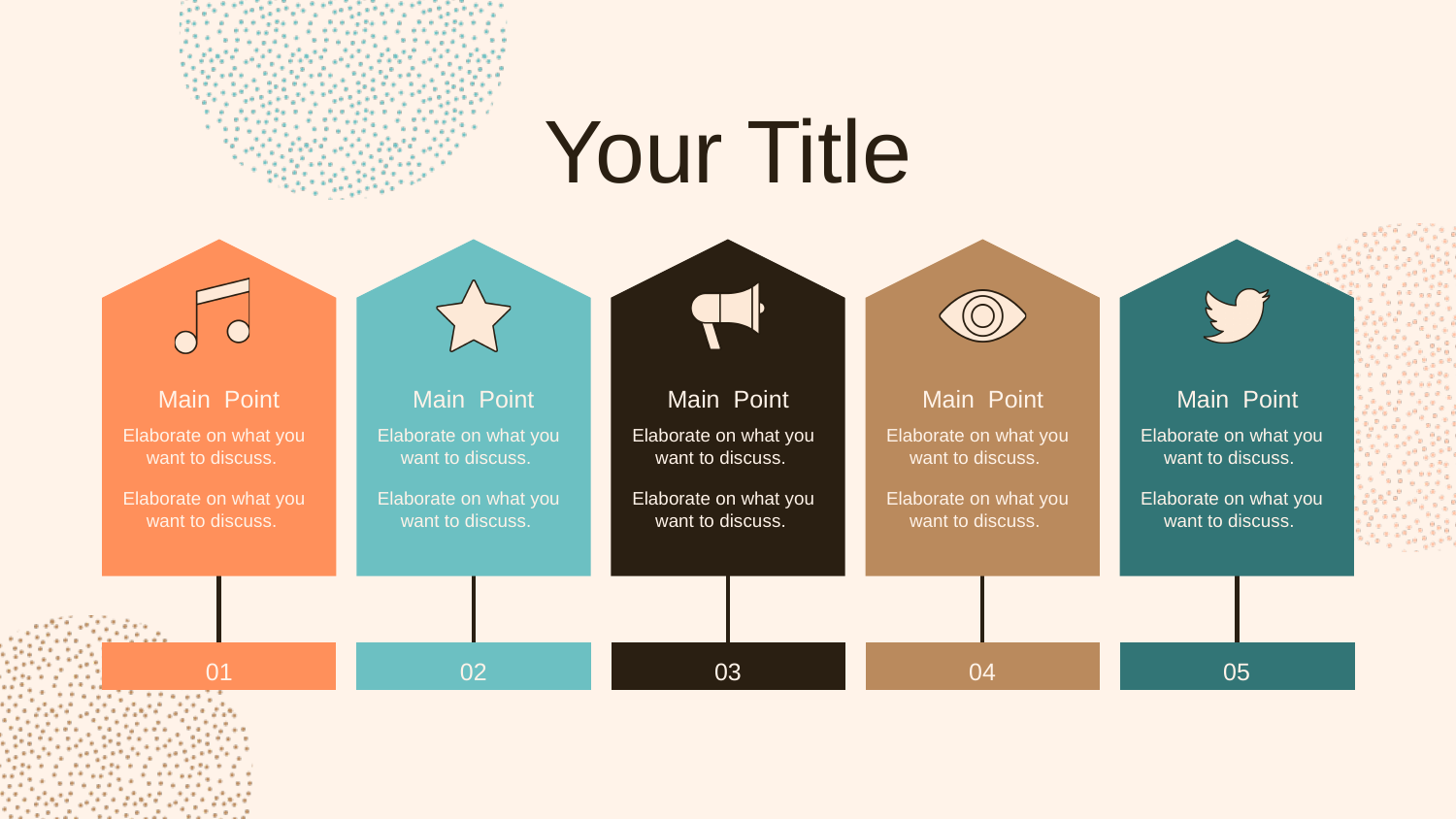

Your Title

Main  Point
Main  Point
Main  Point
Main  Point
Main  Point
Elaborate on what you want to discuss.
Elaborate on what you want to discuss.
Elaborate on what you want to discuss.
Elaborate on what you want to discuss.
Elaborate on what you want to discuss.
Elaborate on what you want to discuss.
Elaborate on what you want to discuss.
Elaborate on what you want to discuss.
Elaborate on what you want to discuss.
Elaborate on what you want to discuss.

01
02
03
04
05